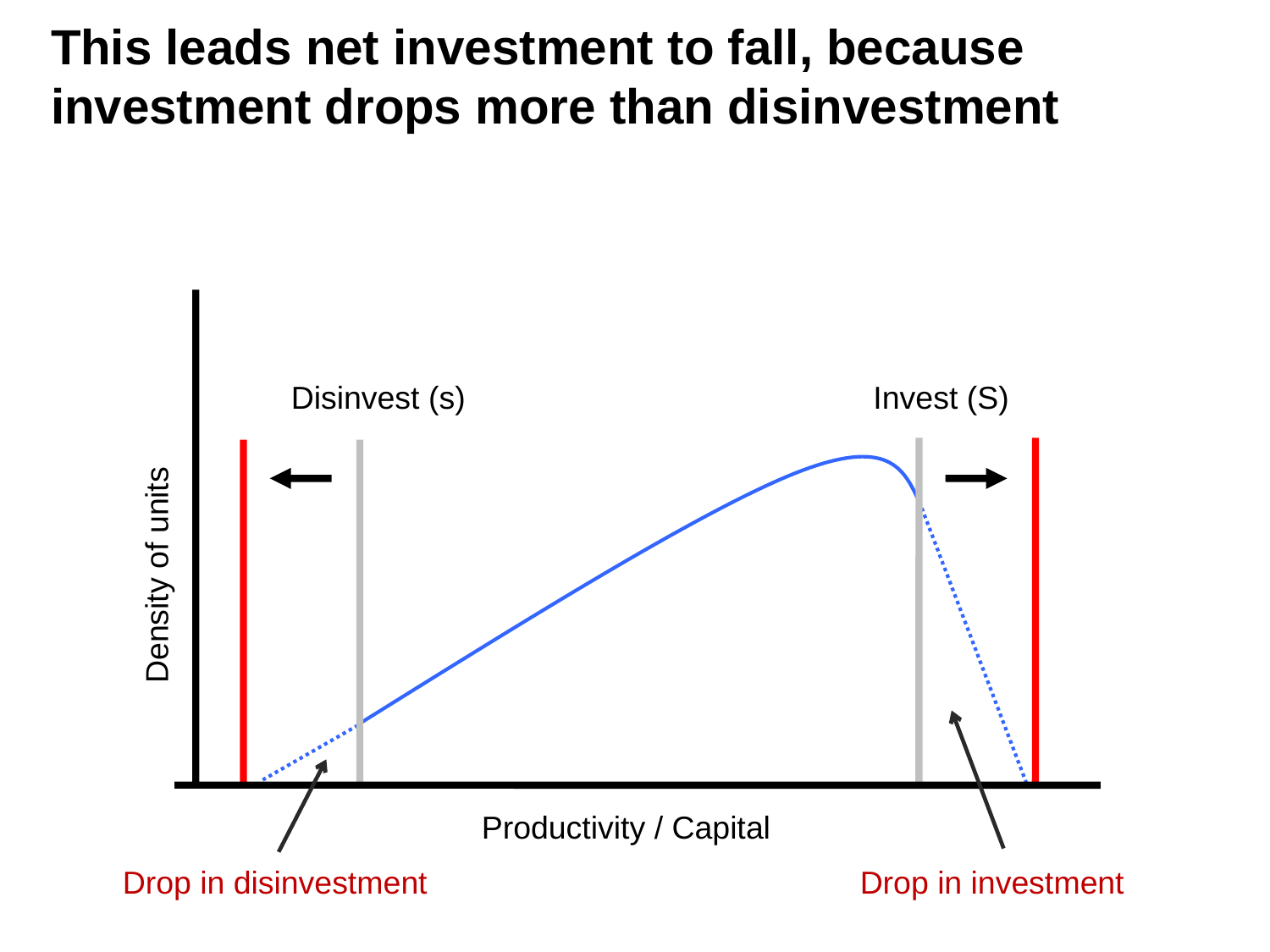

# This leads net investment to fall, because investment drops more than disinvestment

Disinvest (s)
Invest (S)

Density of units

Productivity / Capital
Drop in disinvestment
Drop in investment